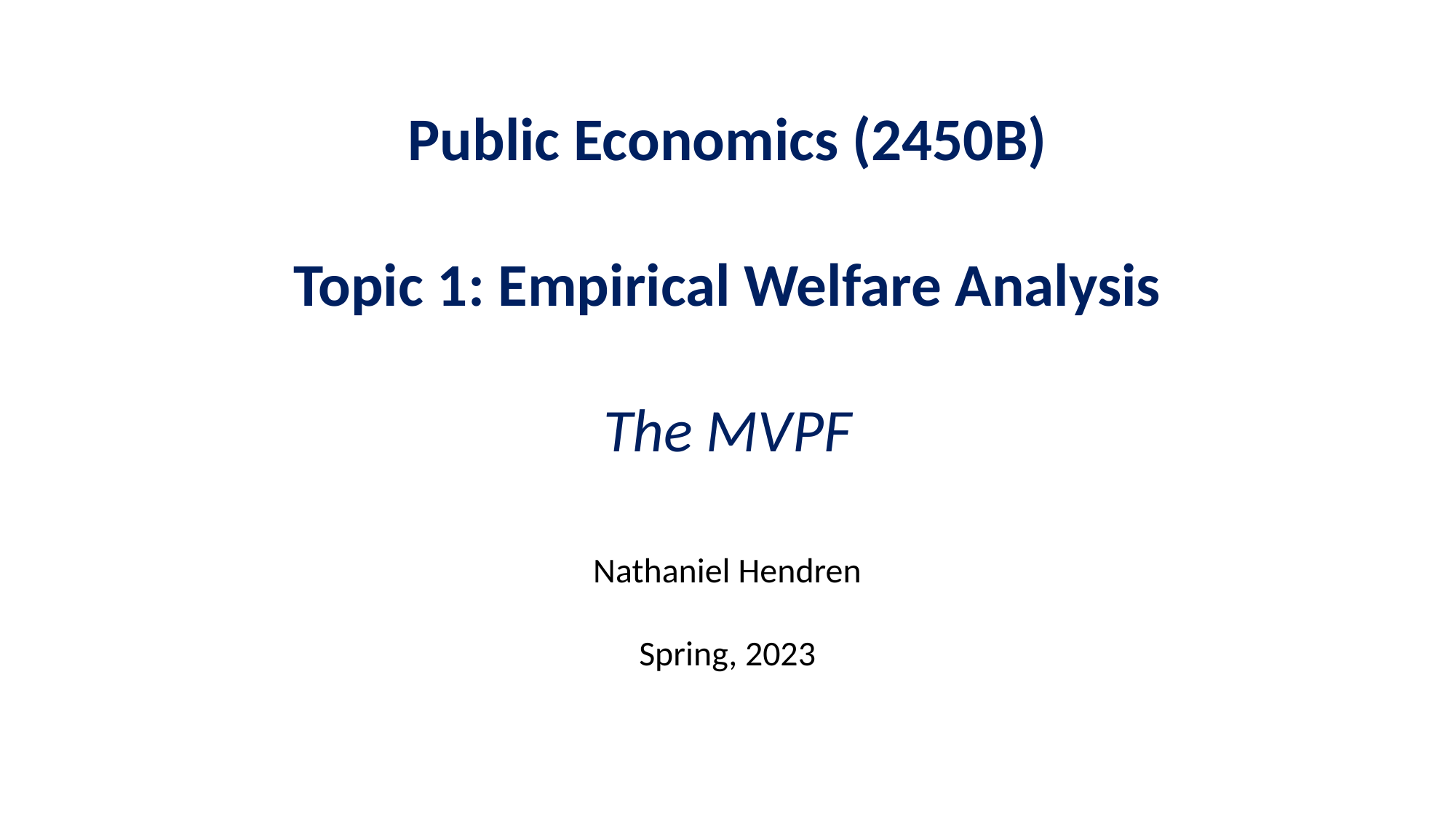

Public Economics (2450B)

Topic 1: Empirical Welfare Analysis

The MVPF

Nathaniel Hendren

Spring, 2023